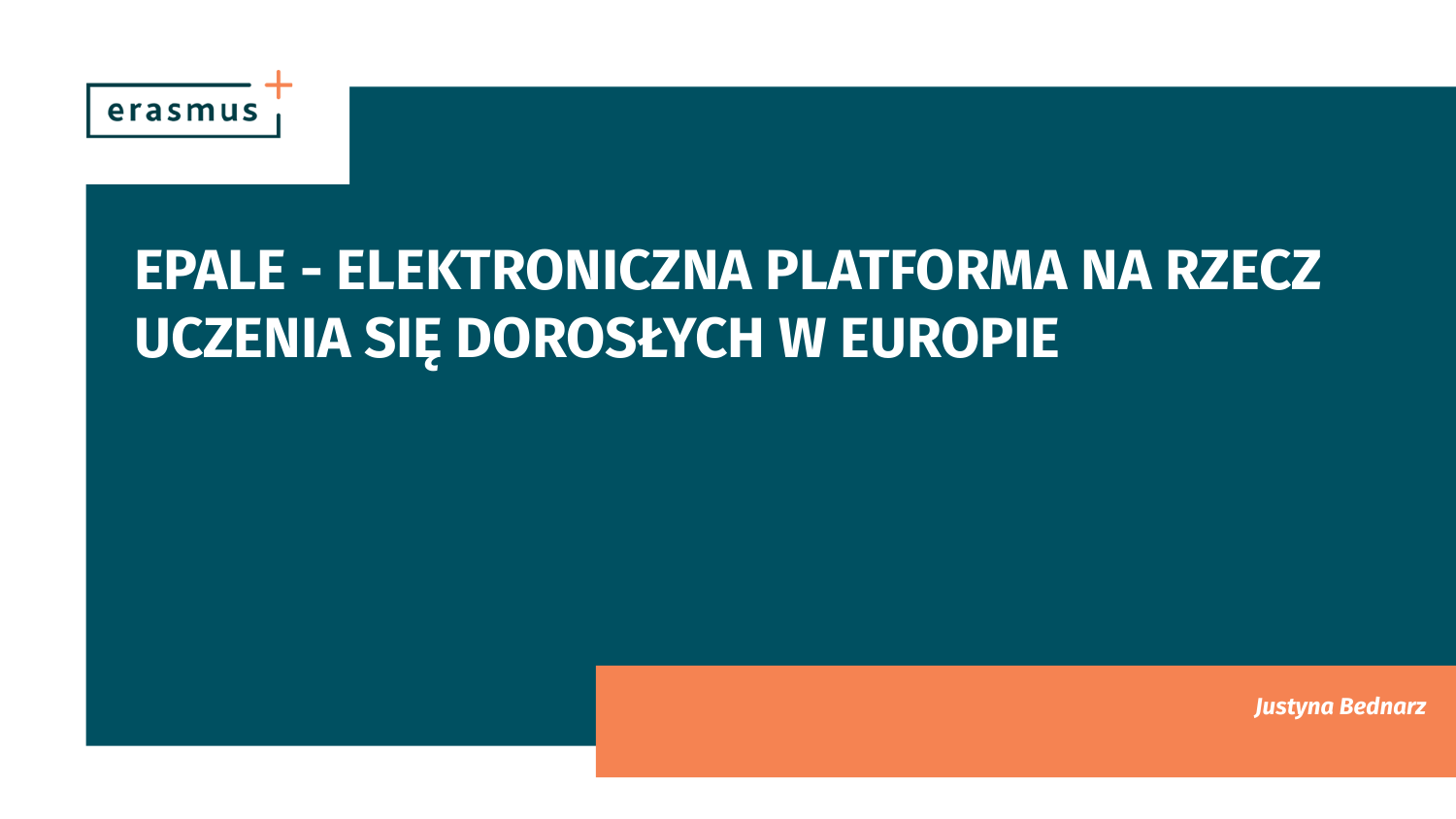

EPALE - Elektroniczna Platforma na Rzecz uczenia się dorosłych w EUROPIE
#
Justyna Bednarz